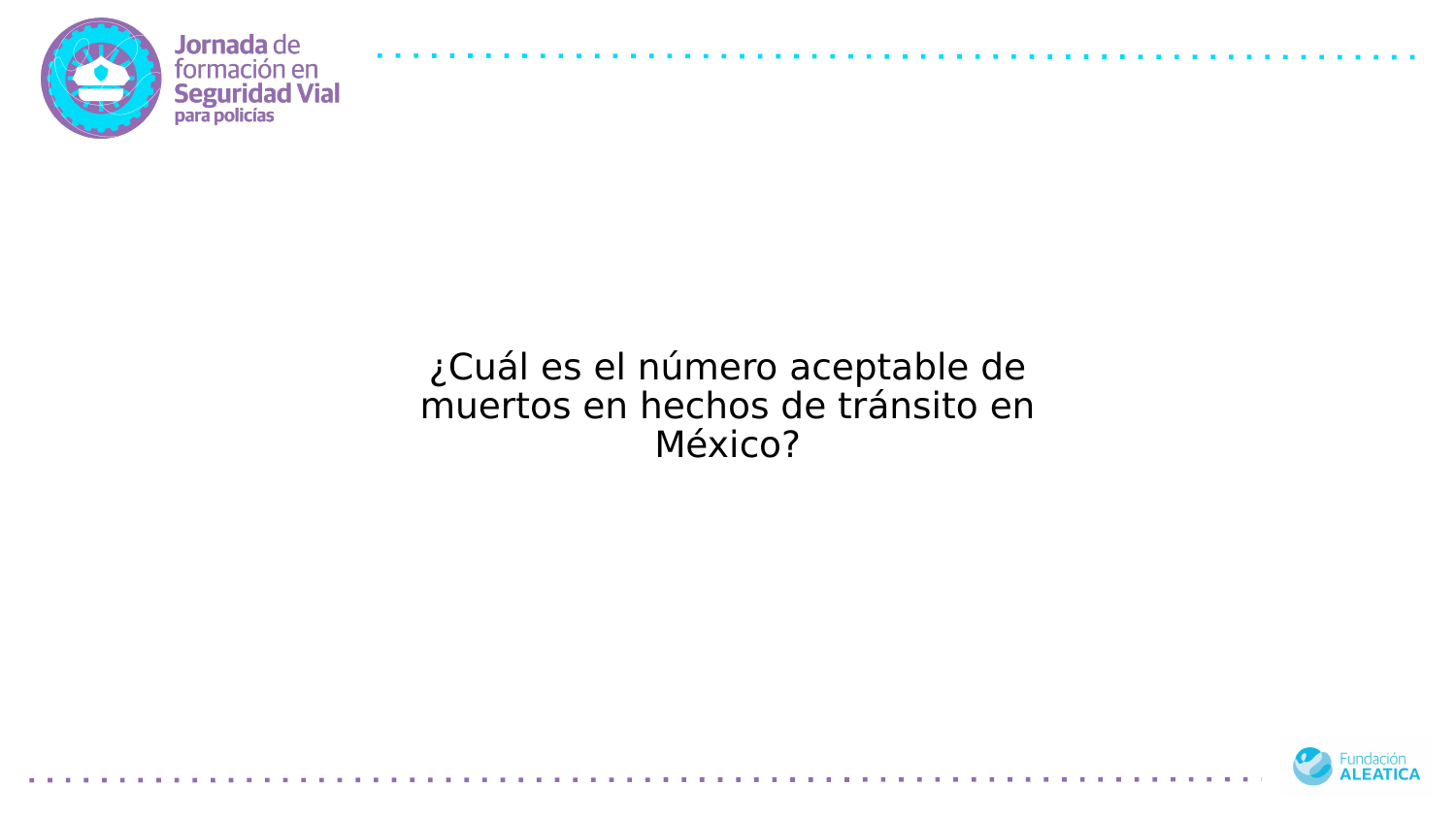

¿Cuál es el número aceptable de muertos en hechos de tránsito en México?